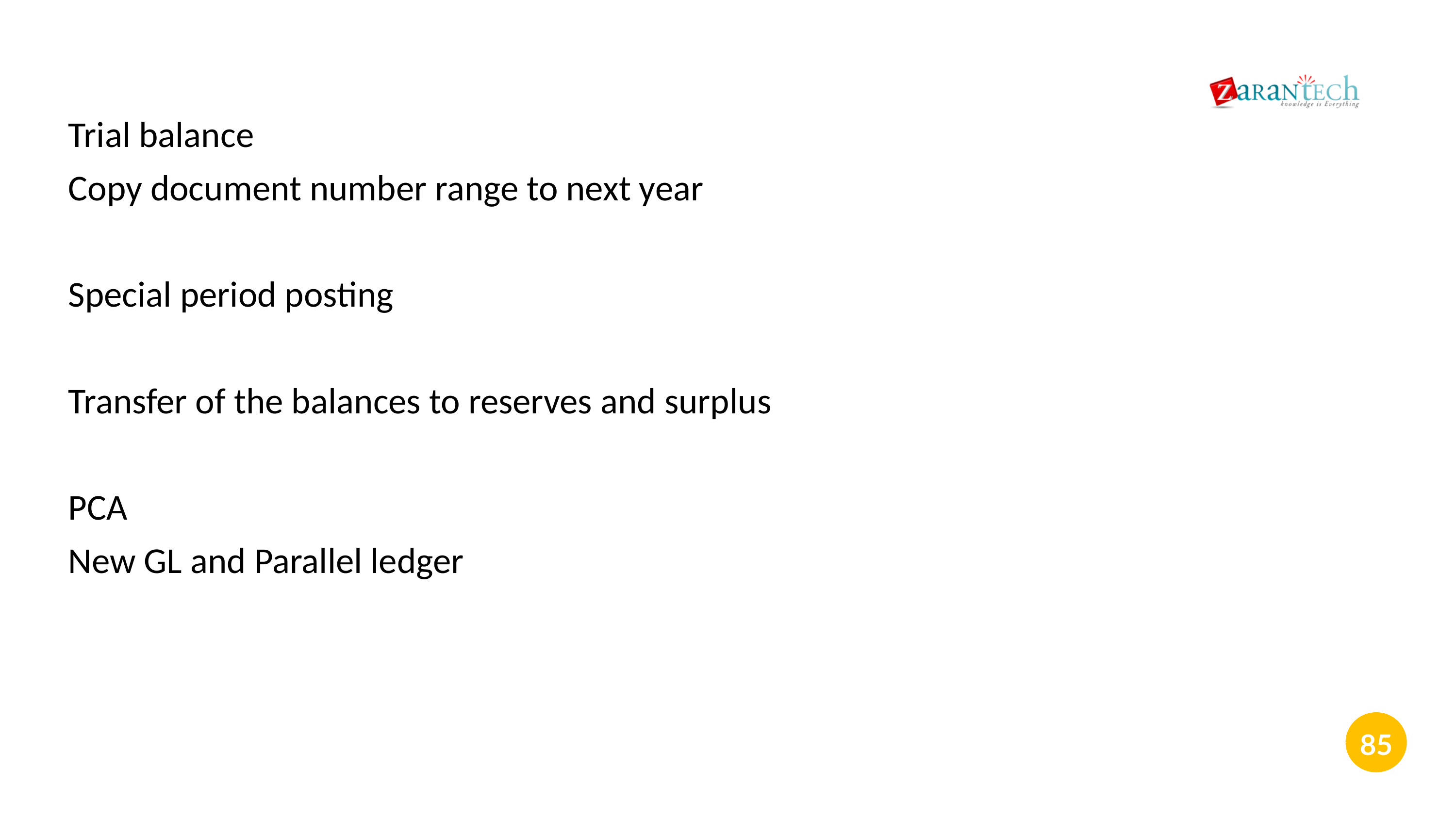

Trial balance
Copy document number range to next year

Special period posting

Transfer of the balances to reserves and surplus

PCA
New GL and Parallel ledger

85